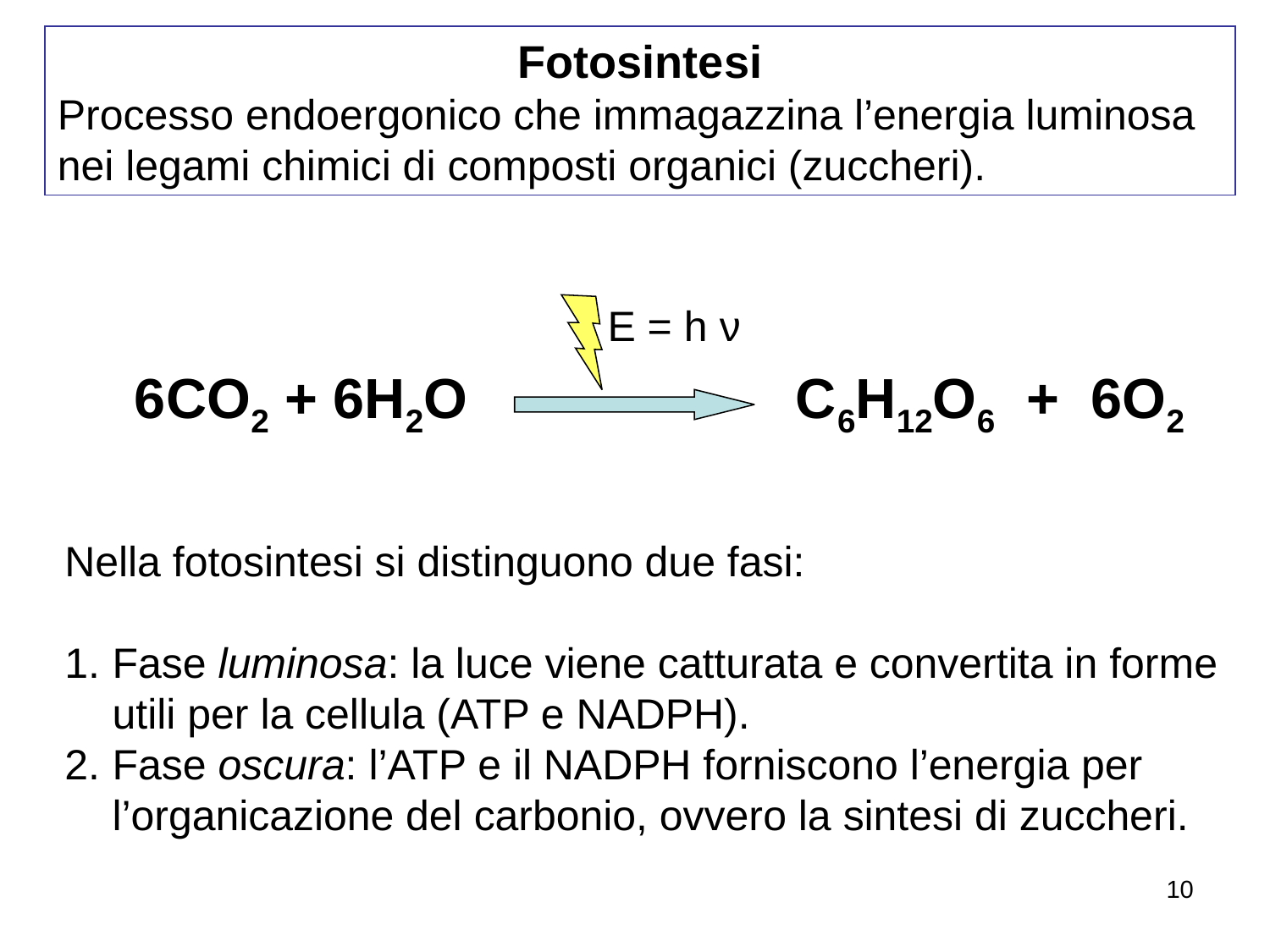

Fotosintesi
Processo endoergonico che immagazzina l’energia luminosa nei legami chimici di composti organici (zuccheri).
E = h ν

6CO2 + 6H2O                     C6H12O6  +  6O2

Nella fotosintesi si distinguono due fasi:

Fase luminosa: la luce viene catturata e convertita in forme utili per la cellula (ATP e NADPH).
Fase oscura: l’ATP e il NADPH forniscono l’energia per l’organicazione del carbonio, ovvero la sintesi di zuccheri.
10